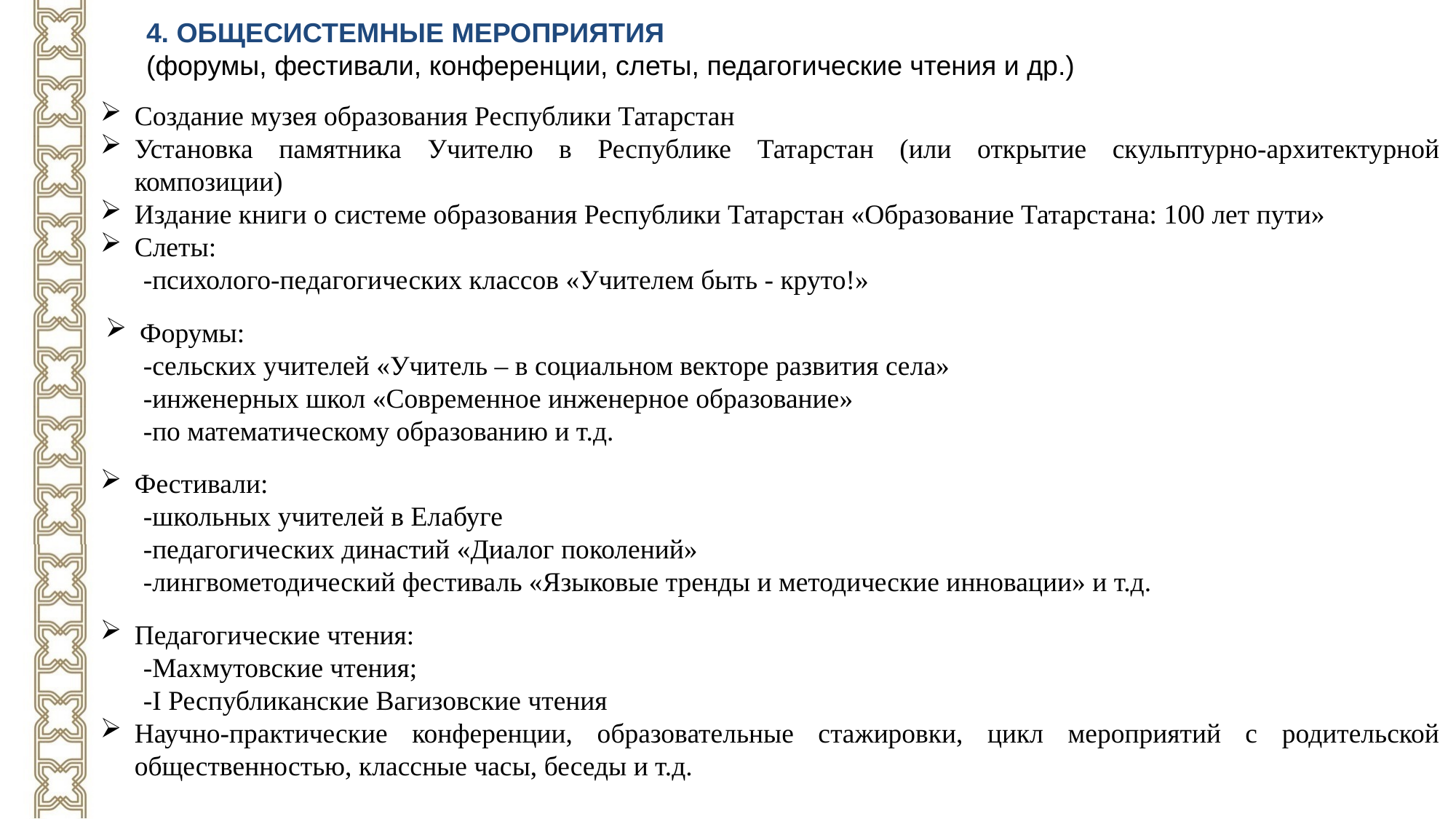

4. ОБЩЕСИСТЕМНЫЕ МЕРОПРИЯТИЯ
(форумы, фестивали, конференции, слеты, педагогические чтения и др.)
Создание музея образования Республики Татарстан
Установка памятника Учителю в Республике Татарстан (или открытие скульптурно-архитектурной композиции)
Издание книги о системе образования Республики Татарстан «Образование Татарстана: 100 лет пути»
Слеты:
-психолого-педагогических классов «Учителем быть - круто!»

Форумы:
-сельских учителей «Учитель – в социальном векторе развития села»
-инженерных школ «Современное инженерное образование»
-по математическому образованию и т.д.

Фестивали:
-школьных учителей в Елабуге
-педагогических династий «Диалог поколений»
-лингвометодический фестиваль «Языковые тренды и методические инновации» и т.д.

Педагогические чтения:
-Махмутовские чтения;
-I Республиканские Вагизовские чтения
Научно-практические конференции, образовательные стажировки, цикл мероприятий с родительской общественностью, классные часы, беседы и т.д.